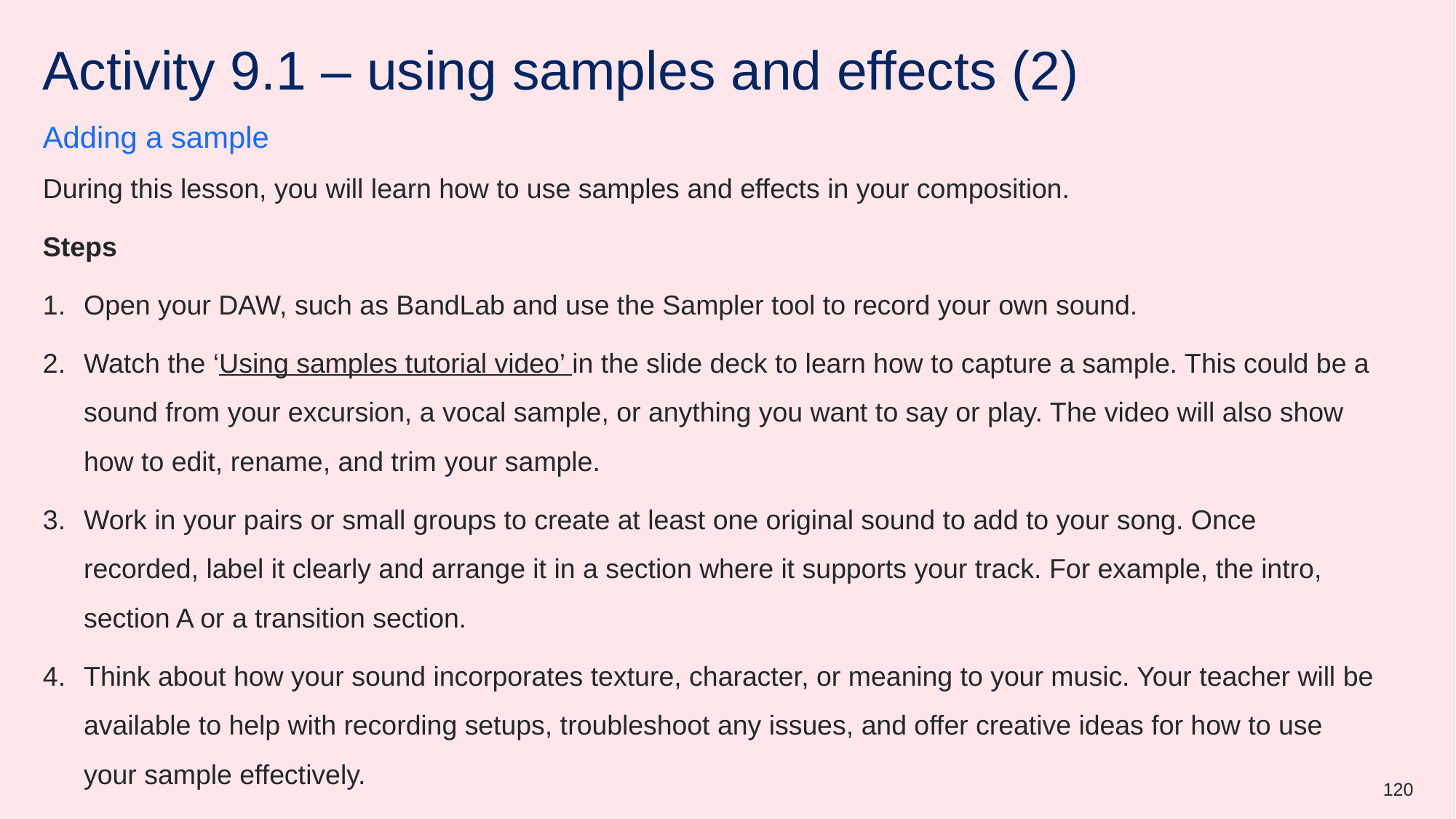

# Activity 9.1 – using samples and effects (2)
Adding a sample
During this lesson, you will learn how to use samples and effects in your composition.
Steps
Open your DAW, such as BandLab and use the Sampler tool to record your own sound.
Watch the ‘Using samples tutorial video’ in the slide deck to learn how to capture a sample. This could be a sound from your excursion, a vocal sample, or anything you want to say or play. The video will also show how to edit, rename, and trim your sample.
Work in your pairs or small groups to create at least one original sound to add to your song. Once recorded, label it clearly and arrange it in a section where it supports your track. For example, the intro, section A or a transition section.
Think about how your sound incorporates texture, character, or meaning to your music. Your teacher will be available to help with recording setups, troubleshoot any issues, and offer creative ideas for how to use your sample effectively.
120